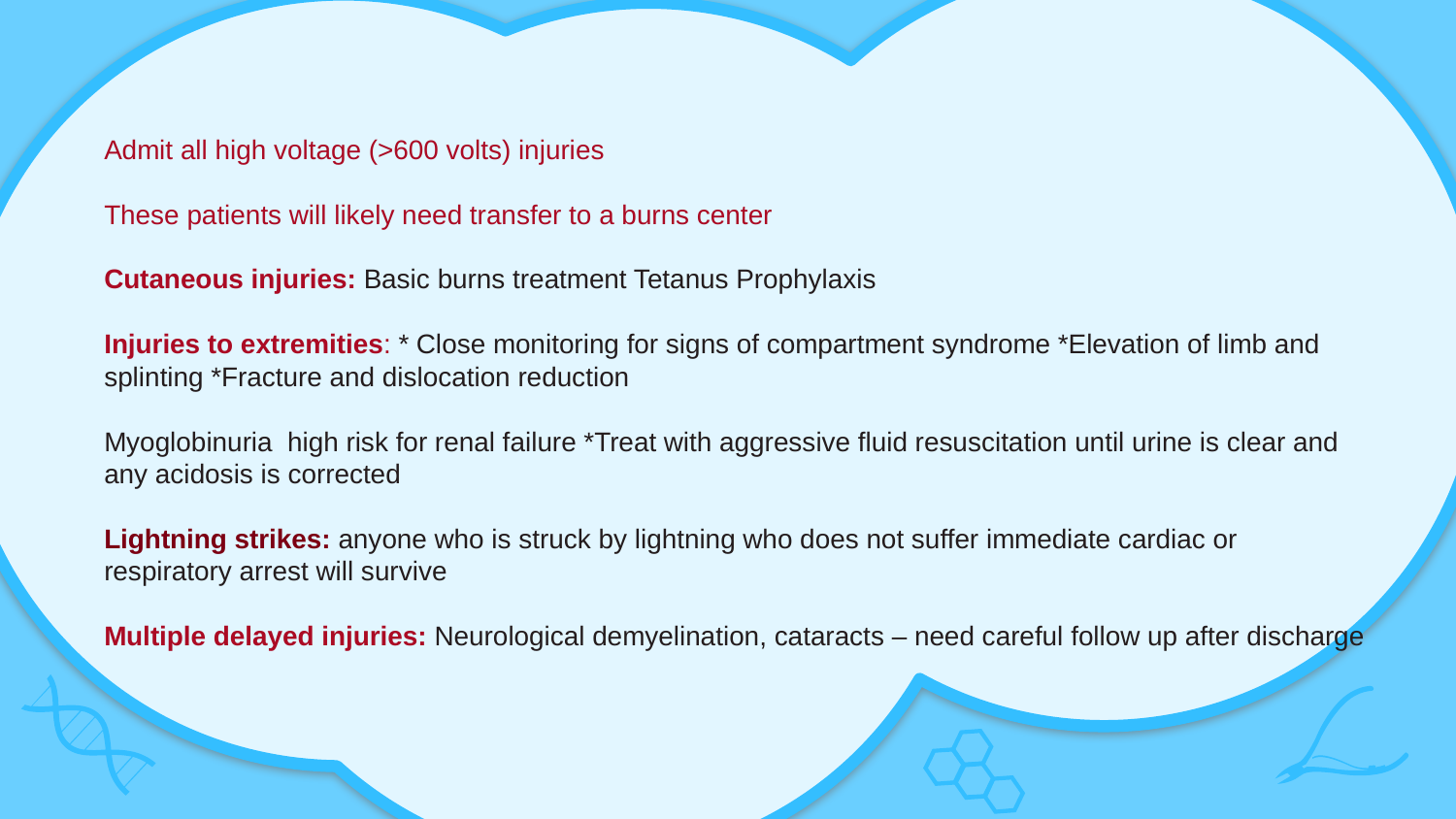

Admit all high voltage (>600 volts) injuries

These patients will likely need transfer to a burns center

Cutaneous injuries: Basic burns treatment Tetanus Prophylaxis

Injuries to extremities: * Close monitoring for signs of compartment syndrome *Elevation of limb and splinting *Fracture and dislocation reduction

Myoglobinuria  high risk for renal failure *Treat with aggressive fluid resuscitation until urine is clear and any acidosis is corrected

Lightning strikes: anyone who is struck by lightning who does not suffer immediate cardiac or respiratory arrest will survive

Multiple delayed injuries: Neurological demyelination, cataracts – need careful follow up after discharge